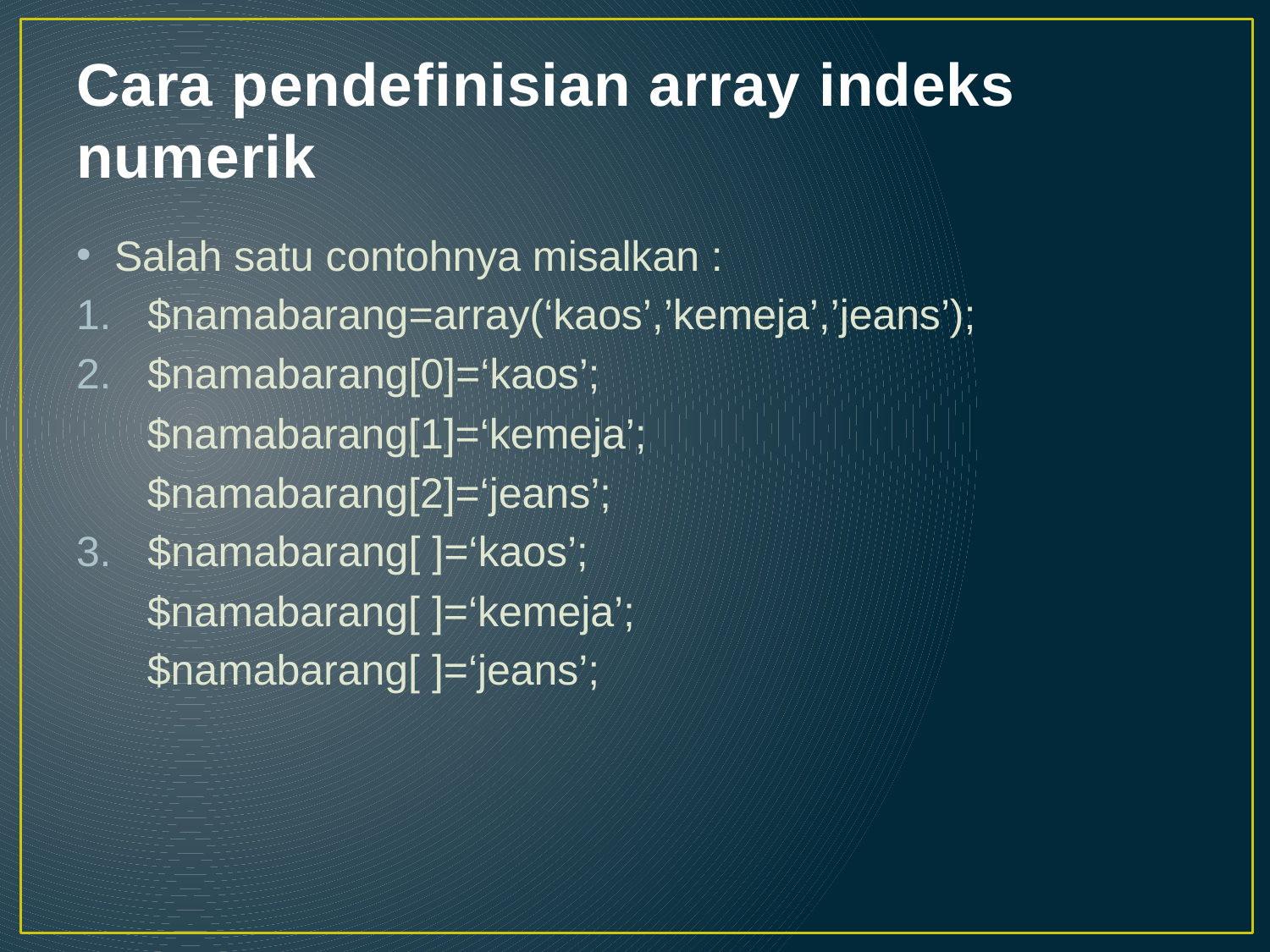

# Cara pendefinisian array indeks numerik
Salah satu contohnya misalkan :
$namabarang=array(‘kaos’,’kemeja’,’jeans’);
$namabarang[0]=‘kaos’;
      $namabarang[1]=‘kemeja’;
      $namabarang[2]=‘jeans’;
$namabarang[ ]=‘kaos’;
      $namabarang[ ]=‘kemeja’;
      $namabarang[ ]=‘jeans’;